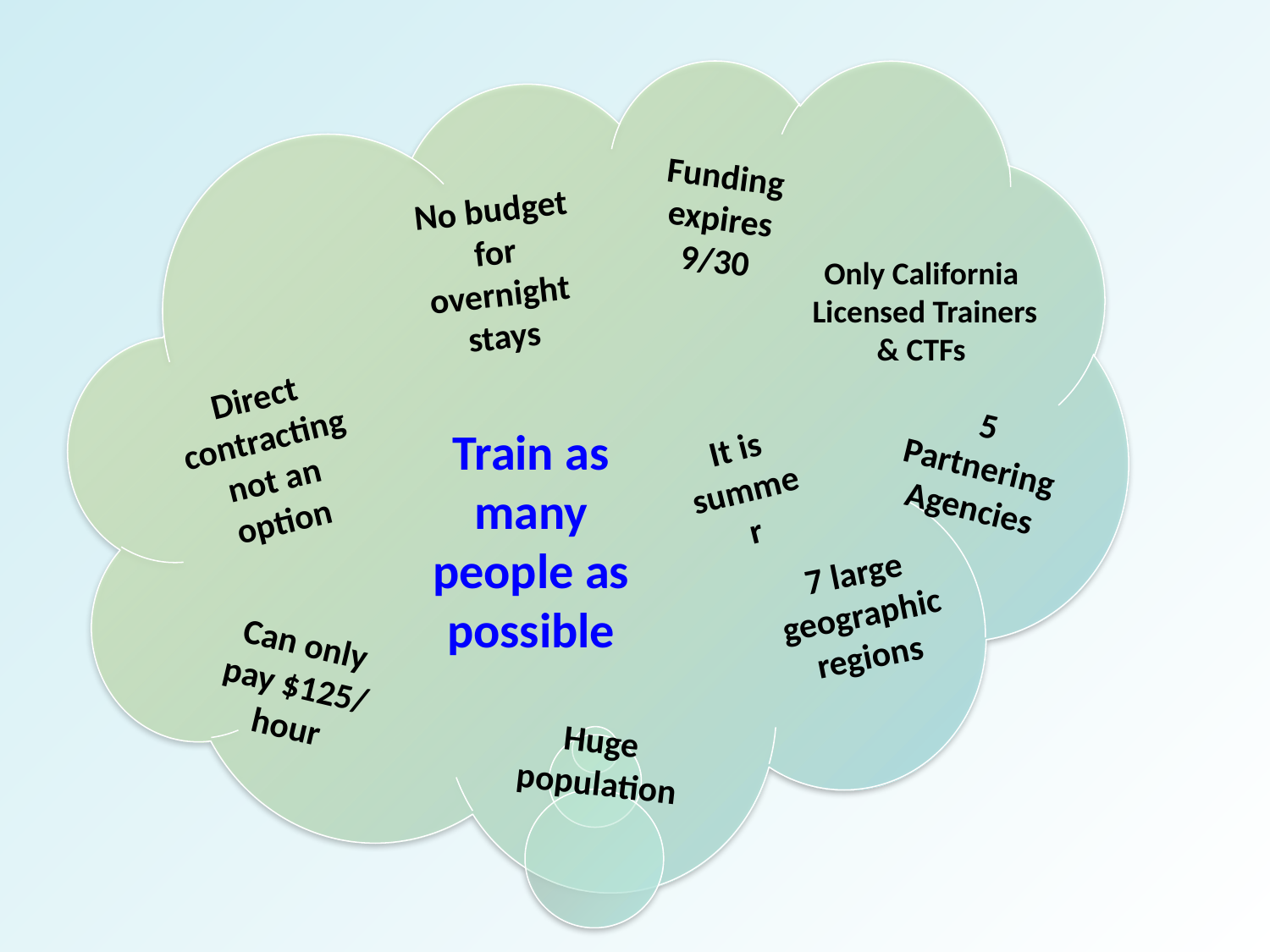

Funding expires 9/30
No budget for overnight stays
Only California  Licensed Trainers & CTFs
Direct contracting not an option
5 Partnering Agencies
Train as many people as possible
It is summer
7 large geographic regions
Can only pay $125/ hour
Huge population